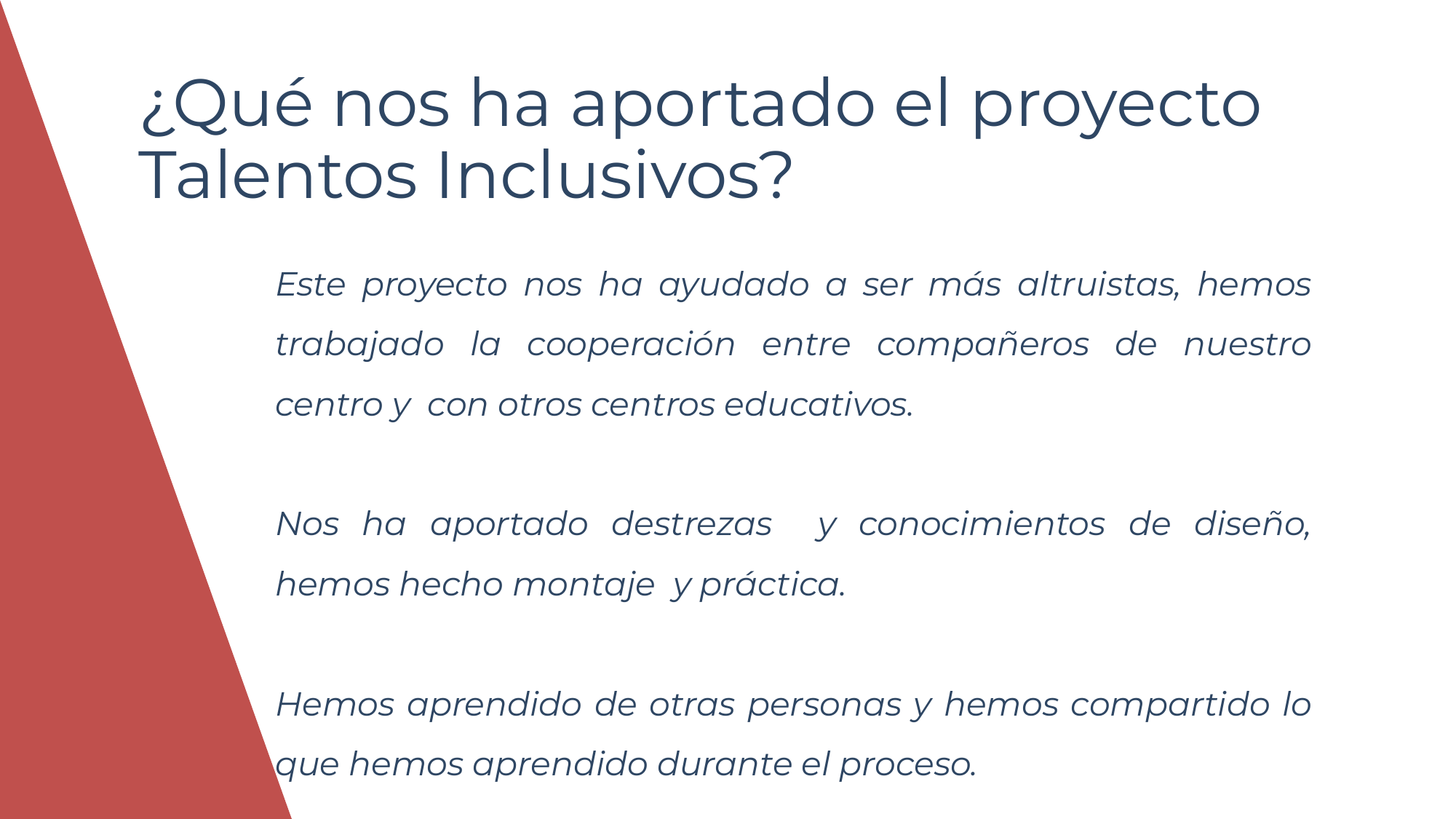

¿Qué nos ha aportado el proyecto Talentos Inclusivos?
Este proyecto nos ha ayudado a ser más altruistas, hemos trabajado la cooperación entre compañeros de nuestro centro y  con otros centros educativos.

Nos ha aportado destrezas  y conocimientos de diseño, hemos hecho montaje  y práctica.

Hemos aprendido de otras personas y hemos compartido lo que hemos aprendido durante el proceso.